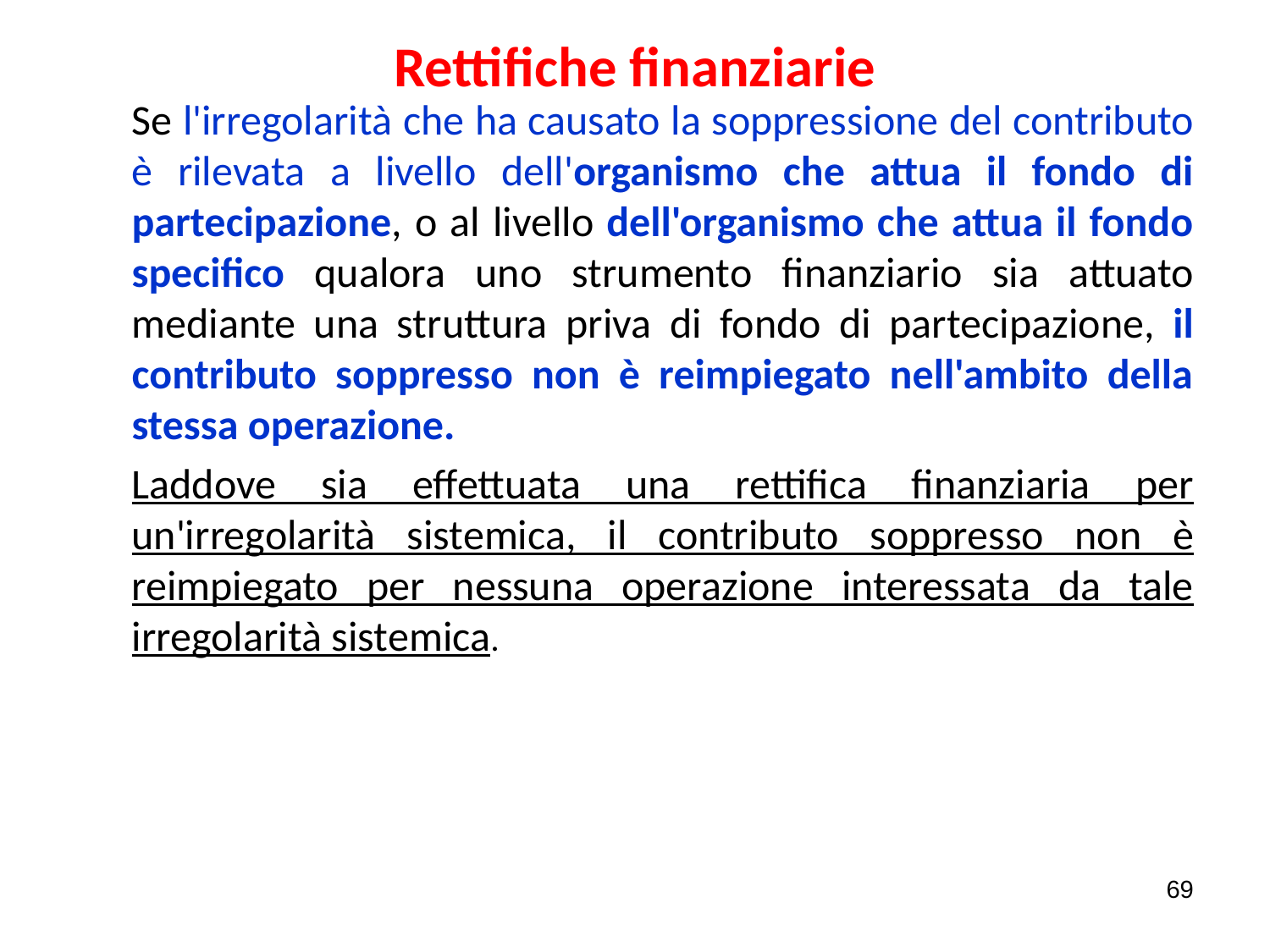

# Rettifiche finanziarie
Se l'irregolarità che ha causato la soppressione del contributo è rilevata a livello dell'organismo che attua il fondo di partecipazione, o al livello dell'organismo che attua il fondo specifico qualora uno strumento finanziario sia attuato mediante una struttura priva di fondo di partecipazione, il contributo soppresso non è reimpiegato nell'ambito della stessa operazione.
Laddove sia effettuata una rettifica finanziaria per un'irregolarità sistemica, il contributo soppresso non è reimpiegato per nessuna operazione interessata da tale irregolarità sistemica.
69